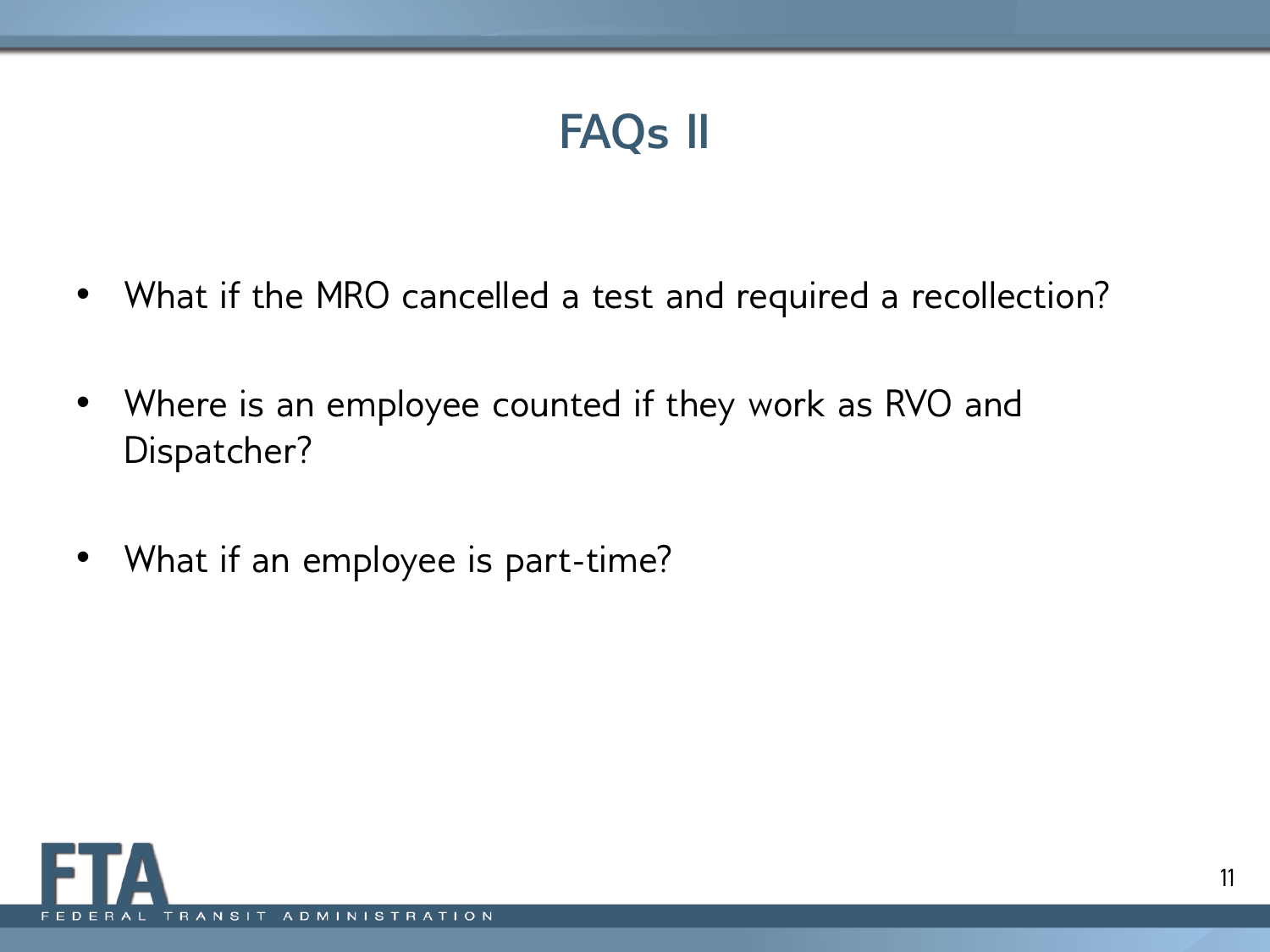

# FAQs II

What if the MRO cancelled a test and required a recollection?

Where is an employee counted if they work as RVO and Dispatcher?

What if an employee is part-time?